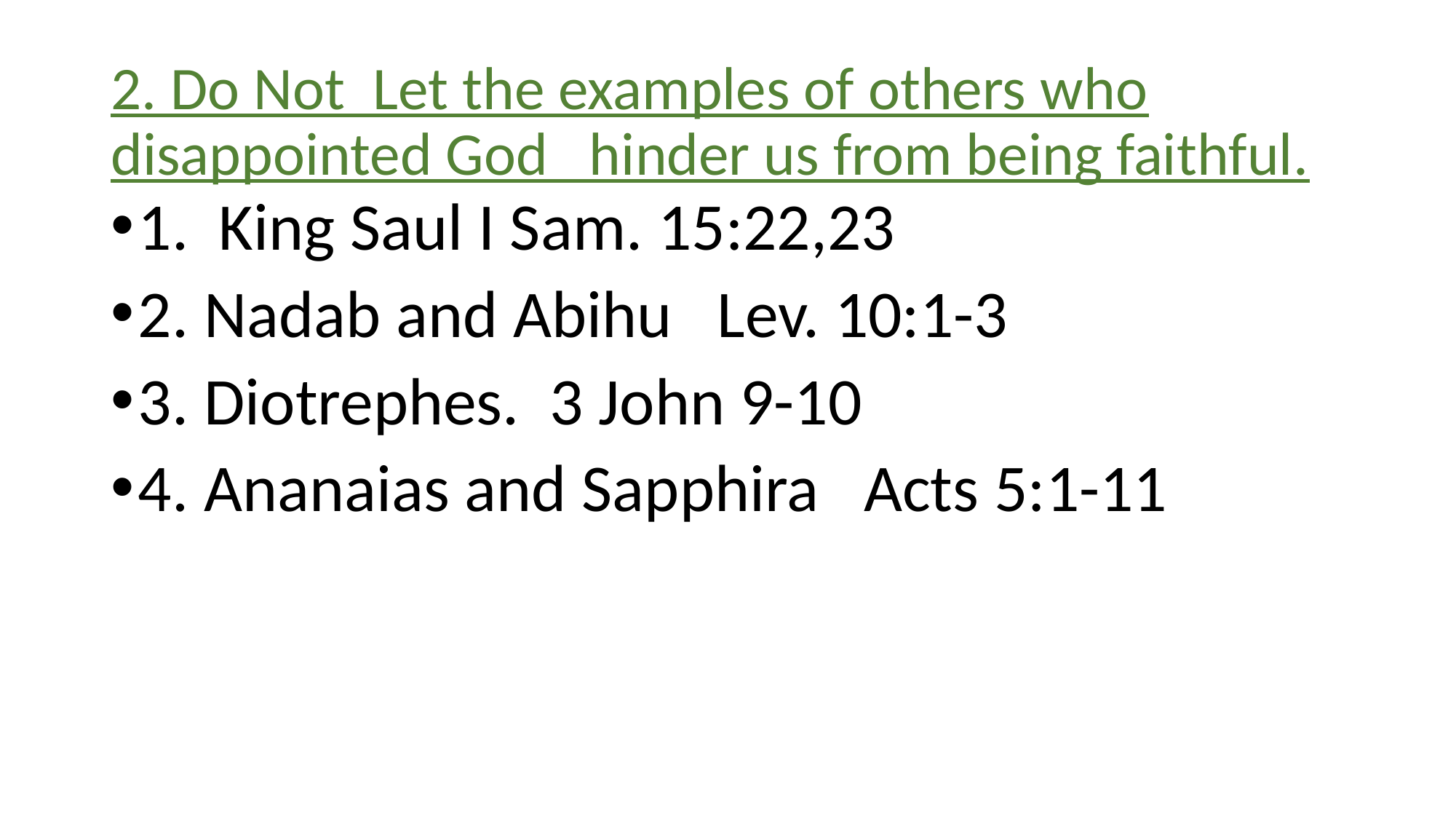

# 2. Do Not  Let the examples of others who disappointed God   hinder us from being faithful.
1.  King Saul I Sam. 15:22,23
2. Nadab and Abihu   Lev. 10:1-3
3. Diotrephes.  3 John 9-10
4. Ananaias and Sapphira   Acts 5:1-11